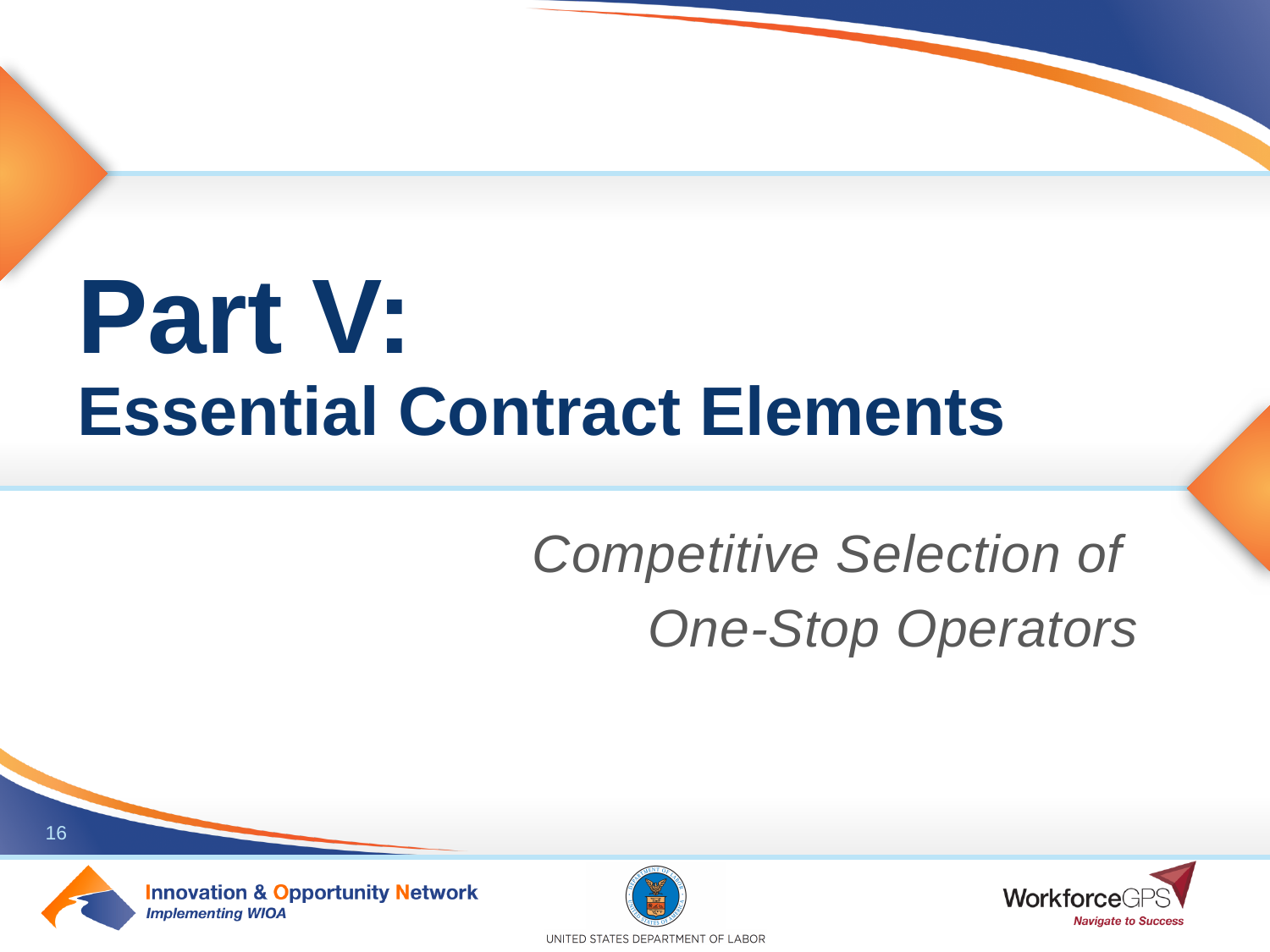

# Part V: Essential Contract Elements
Competitive Selection of
One-Stop Operators